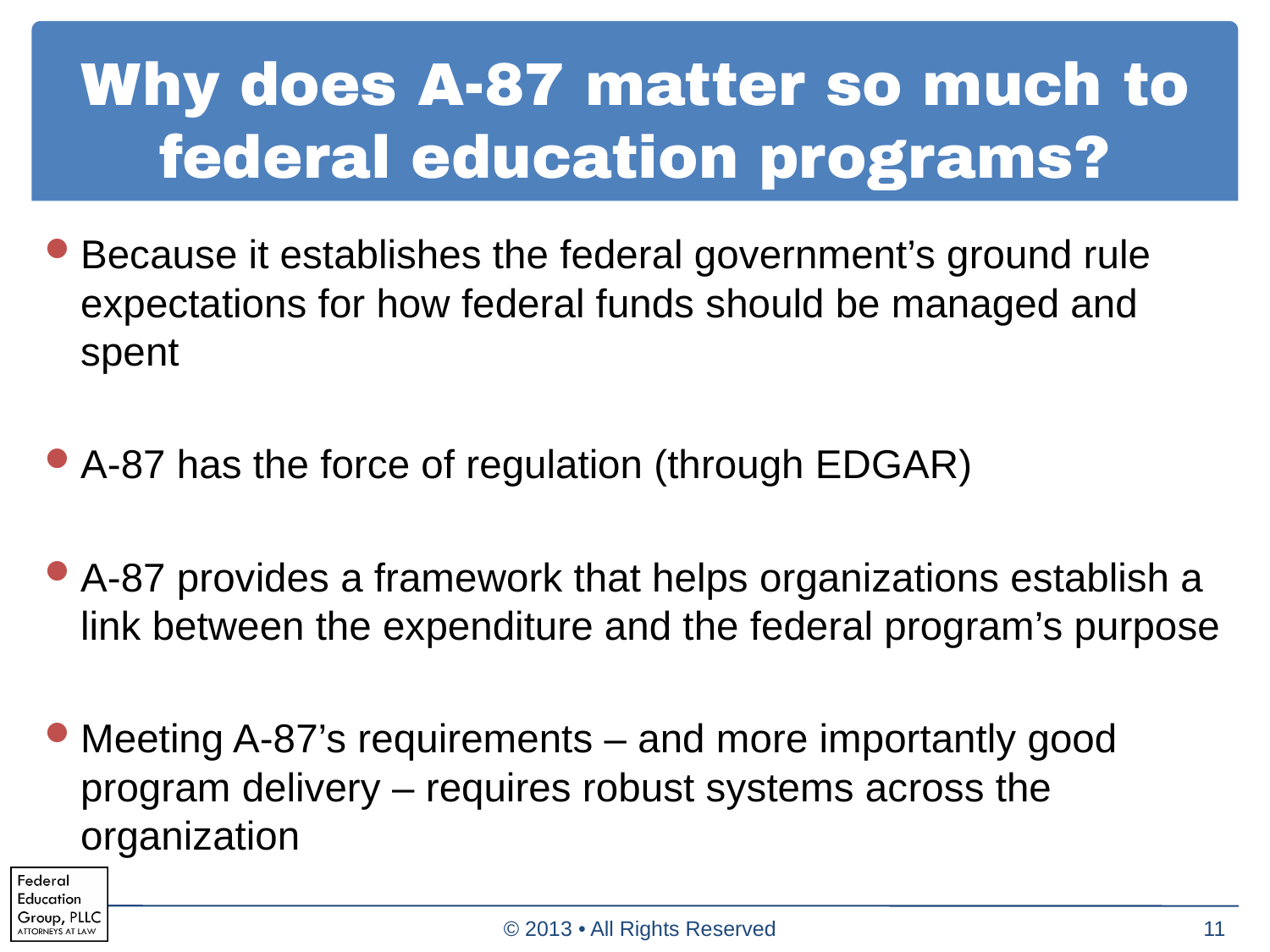

# Why does A-87 matter so much to federal education programs?
Because it establishes the federal government’s ground rule expectations for how federal funds should be managed and spent

A-87 has the force of regulation (through EDGAR)

A-87 provides a framework that helps organizations establish a link between the expenditure and the federal program’s purpose

Meeting A-87’s requirements – and more importantly good program delivery – requires robust systems across the organization

© 2013 • All Rights Reserved
11